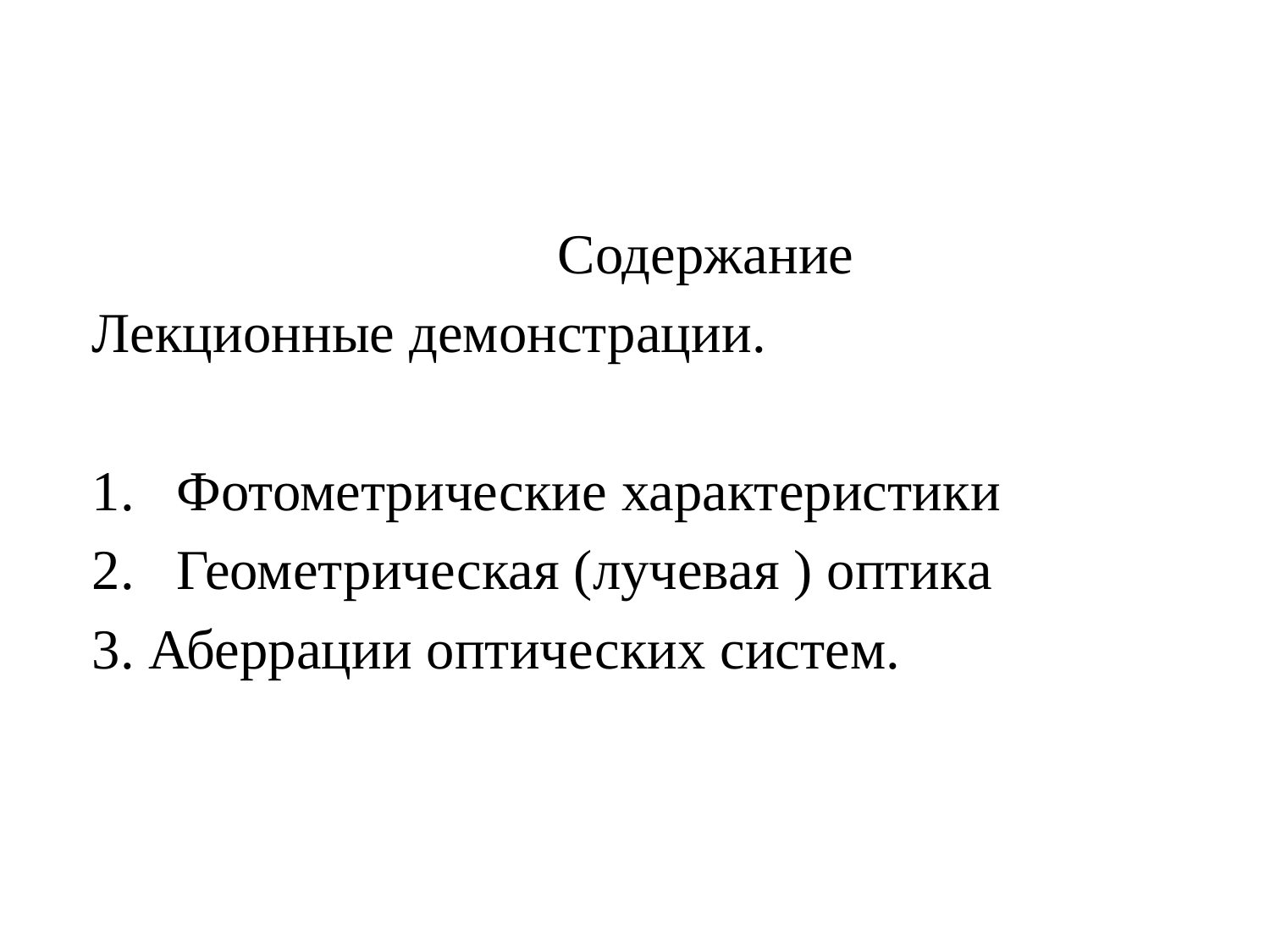

Содержание
Лекционные демонстрации.

Фотометрические характеристики
Геометрическая (лучевая ) оптика
3. Аберрации оптических систем.